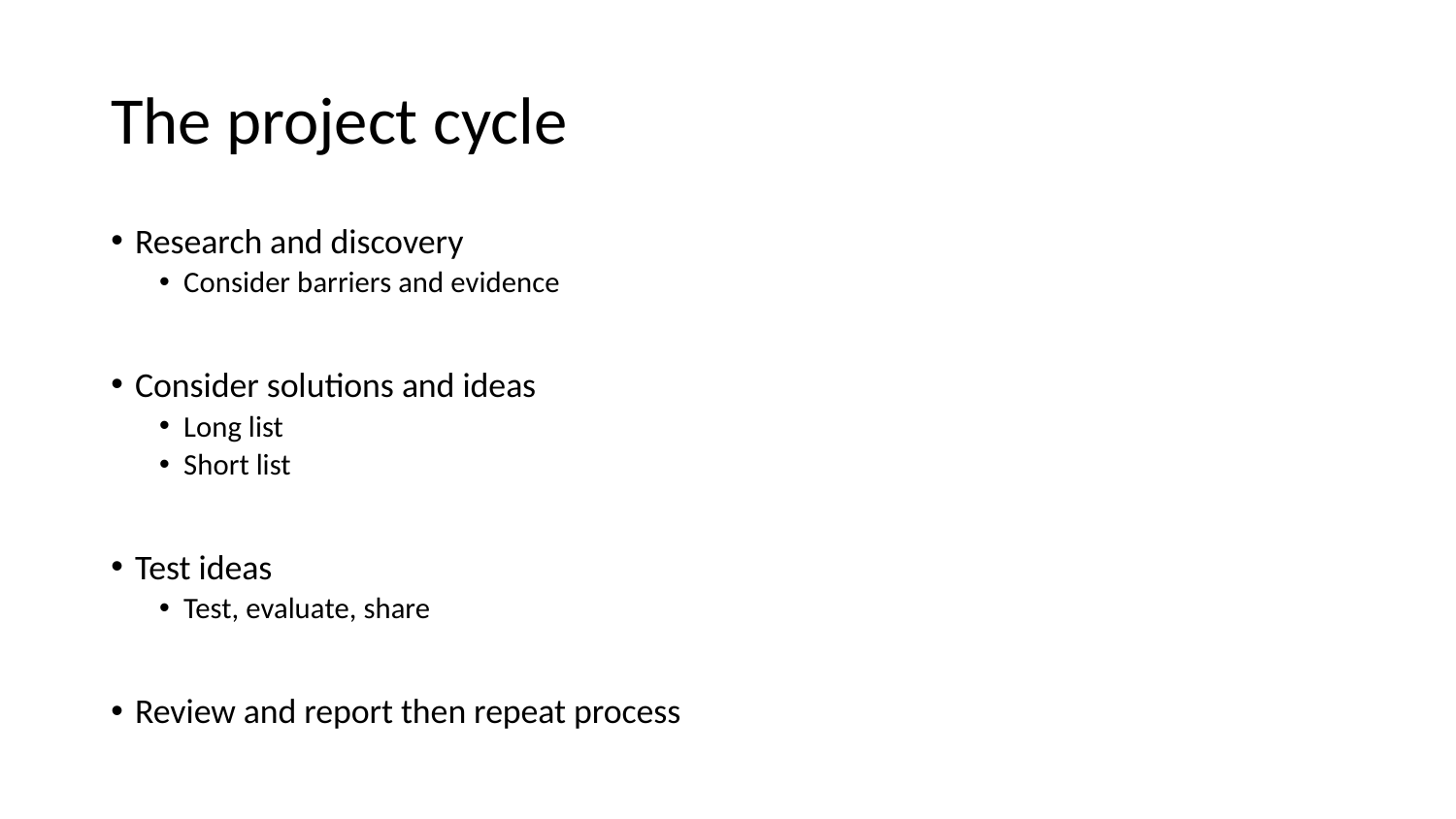

# The project cycle
Research and discovery
Consider barriers and evidence

Consider solutions and ideas
Long list
Short list

Test ideas
Test, evaluate, share

Review and report then repeat process